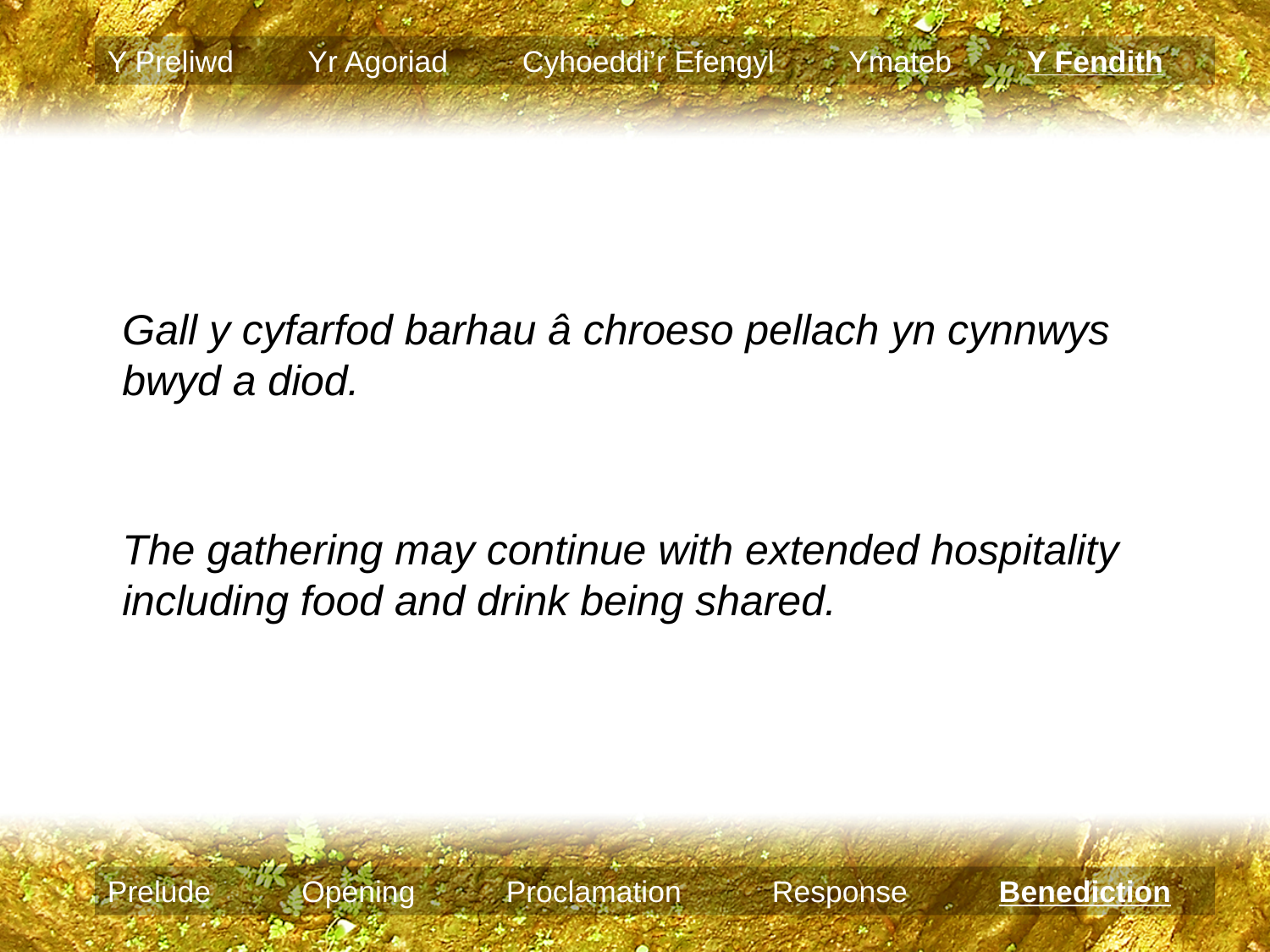

Y Preliwd         Yr Agoriad         Cyhoeddi’r Efengyl         Ymateb         Y Fendith
Gall y cyfarfod barhau â chroeso pellach yn cynnwys bwyd a diod.
The gathering may continue with extended hospitality including food and drink being shared.
Prelude           Opening           Proclamation           Response           Benediction